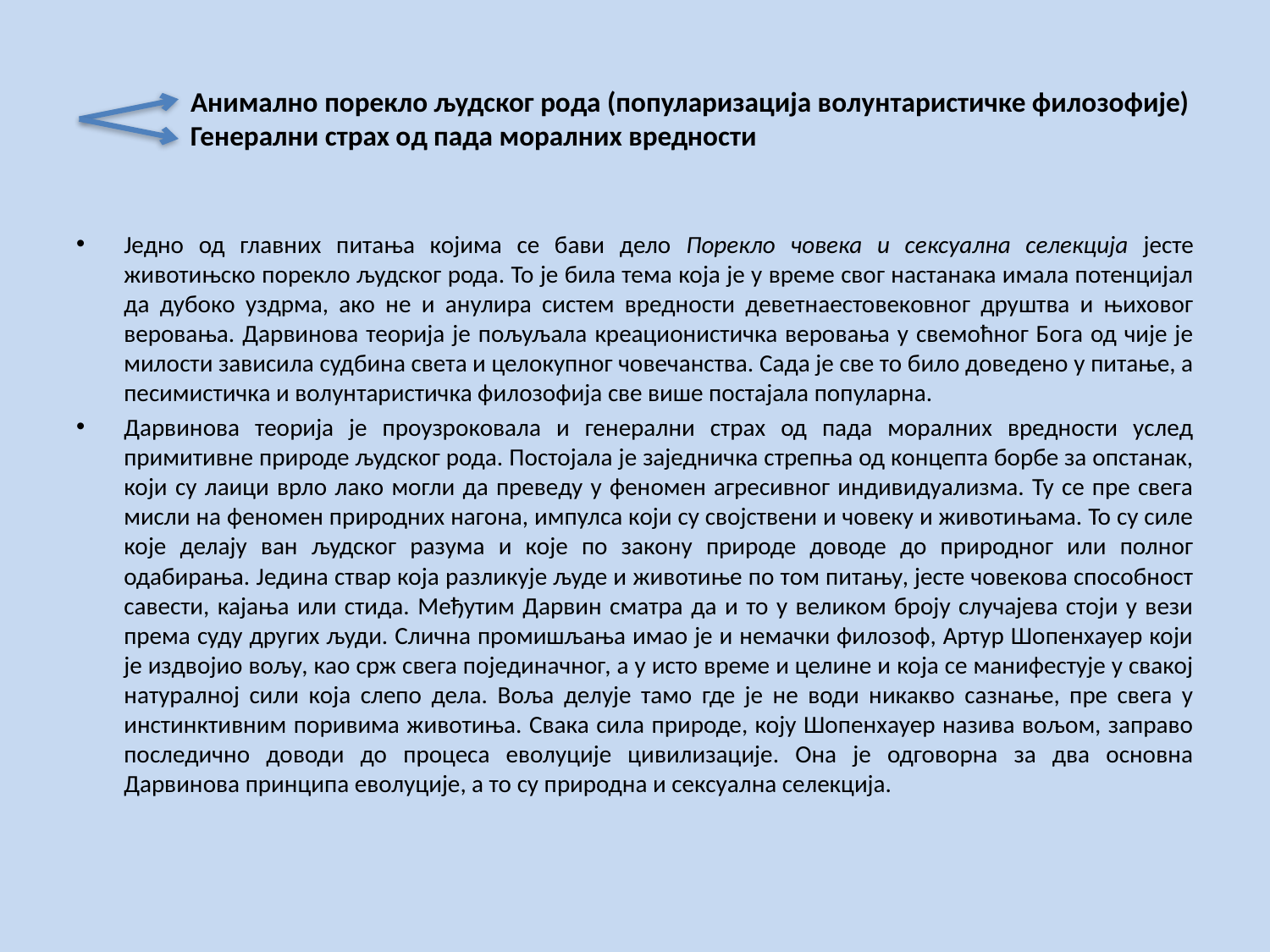

# Анимално порекло људског рода (популаризација волунтаристичке филозофије) Генерални страх од пада моралних вредности
Једно од главних питања којима се бави дело Порекло човека и сексуална селекција јесте животињско порекло људског рода. То је била тема која је у време свог настанака имала потенцијал да дубоко уздрма, ако не и анулира систем вредности деветнаестовековног друштва и њиховог веровања. Дарвинова теорија је пољуљала креационистичка веровања у свемоћног Бога од чије је милости зависила судбина света и целокупног човечанства. Сада је све то било доведено у питање, а песимистичка и волунтаристичка филозофија све више постајала популарна.
Дарвинова теорија је проузроковала и генерални страх од пада моралних вредности услед примитивне природе људског рода. Постојала је заједничка стрепња од концепта борбе за опстанак, који су лаици врло лако могли да преведу у феномен агресивног индивидуализма. Ту се пре свега мисли на феномен природних нагона, импулса који су својствени и човеку и животињама. То су силе које делају ван људског разума и које по закону природе доводе до природног или полног одабирања. Једина ствар која разликује људе и животиње по том питању, јесте човекова способност савести, кајања или стида. Међутим Дарвин сматра да и то у великом броју случајева стоји у вези према суду других људи. Слична промишљања имао је и немачки филозоф, Артур Шопенхауер који је издвојио вољу, као срж свега појединачног, а у исто време и целине и која се манифестује у свакој натуралној сили која слепо дела. Воља делује тамо где је не води никакво сазнање, пре свега у инстинктивним поривима животиња. Свака сила природе, коју Шопенхауер назива вољом, заправо последично доводи до процеса еволуције цивилизације. Она је одговорна за два основна Дарвинова принципа еволуције, а то су природна и сексуална селекција.